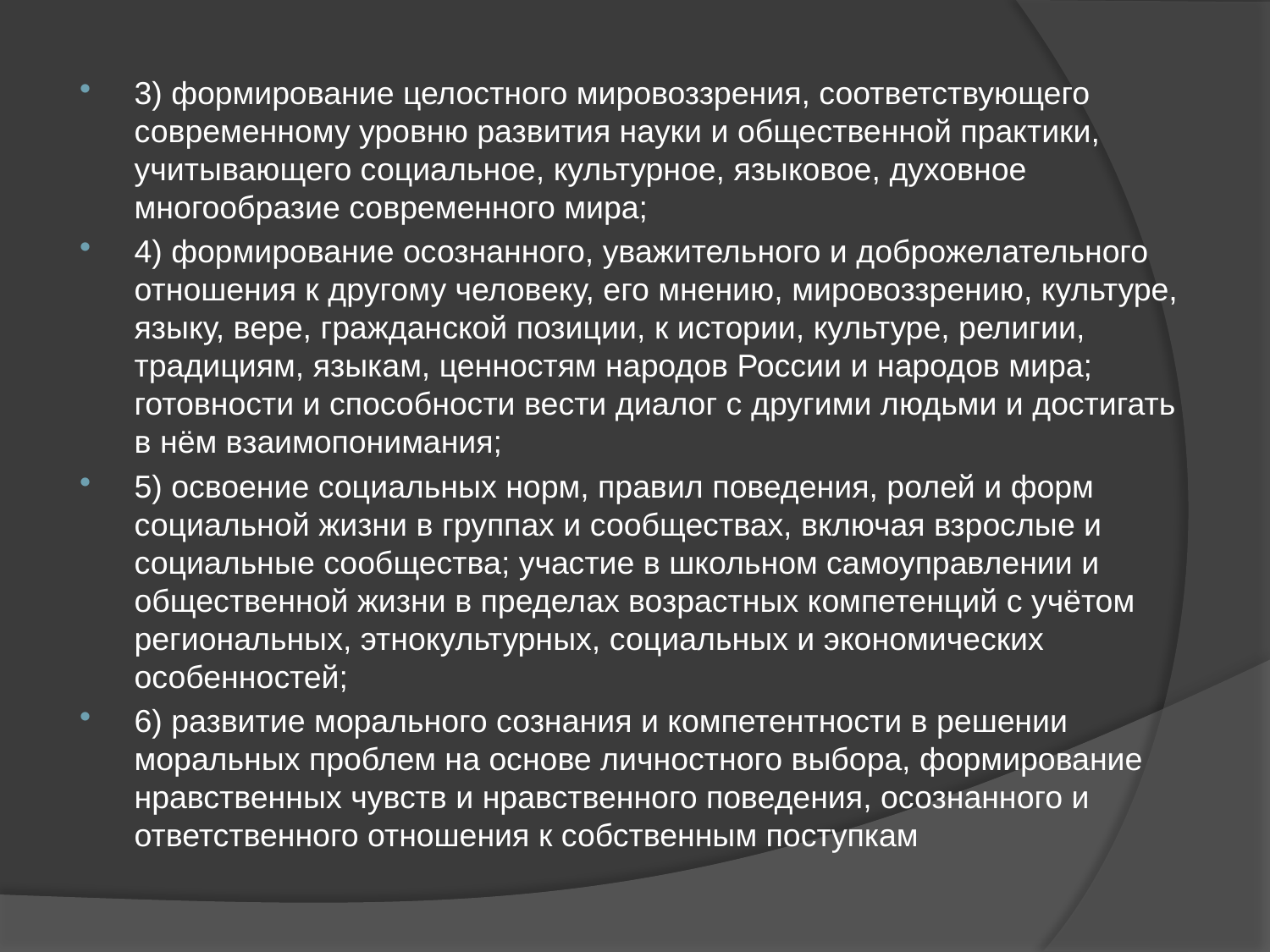

3) формирование целостного мировоззрения, соответствующего современному уровню развития науки и общественной практики, учитывающего социальное, культурное, языковое, духовное многообразие современного мира;
4) формирование осознанного, уважительного и доброжелательного отношения к другому человеку, его мнению, мировоззрению, культуре, языку, вере, гражданской позиции, к истории, культуре, религии, традициям, языкам, ценностям народов России и народов мира; готовности и способности вести диалог с другими людьми и достигать в нём взаимопонимания;
5) освоение социальных норм, правил поведения, ролей и форм социальной жизни в группах и сообществах, включая взрослые и социальные сообщества; участие в школьном самоуправлении и  общественной жизни в пределах возрастных компетенций с учётом региональных, этнокультурных, социальных и экономических особенностей;
6) развитие морального сознания и компетентности в решении моральных проблем на основе личностного выбора, формирование нравственных чувств и нравственного поведения, осознанного и ответственного отношения к собственным поступкам